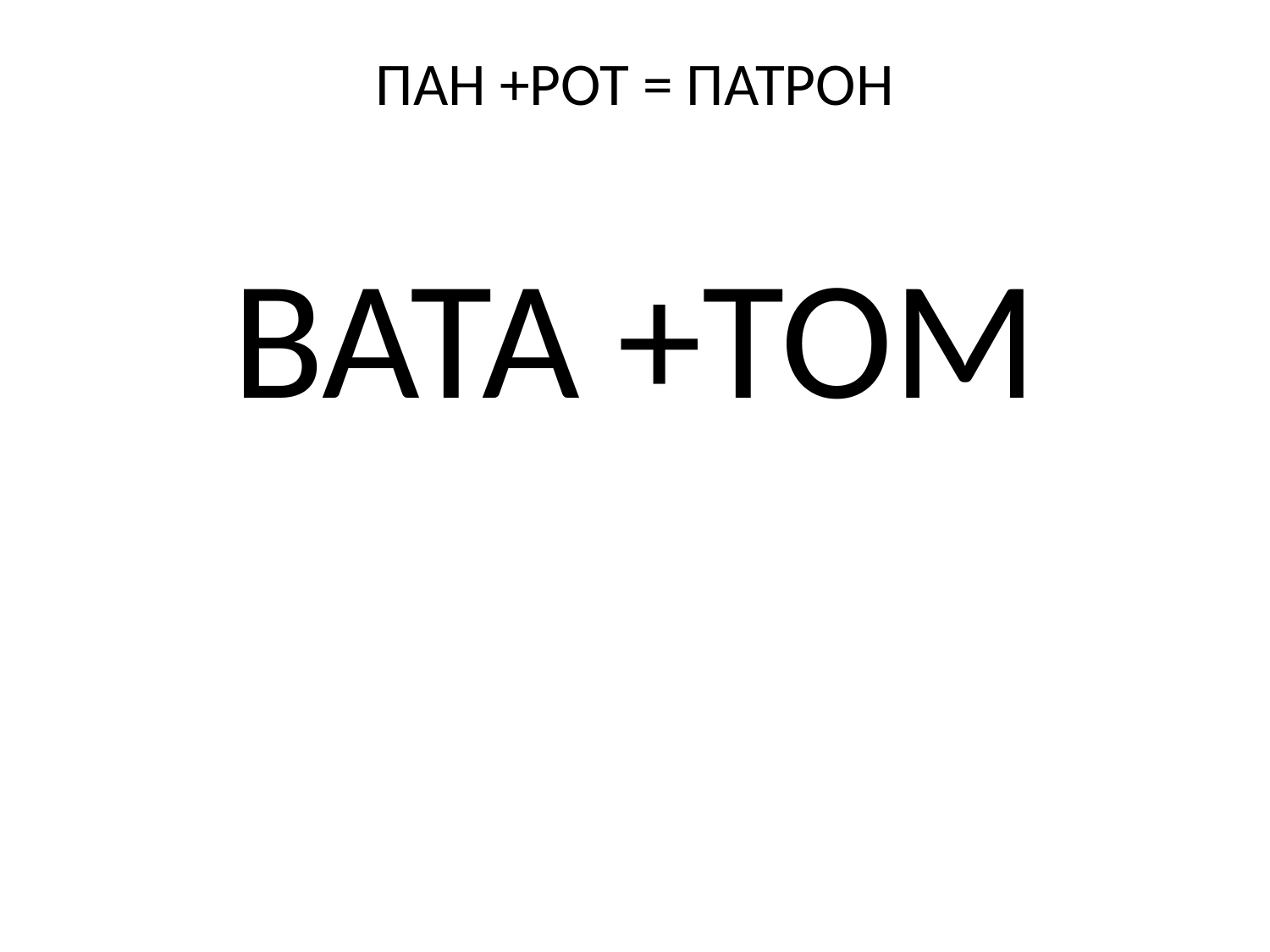

# ПАН +РОТ = ПАТРОН
ВАТА +ТОМ